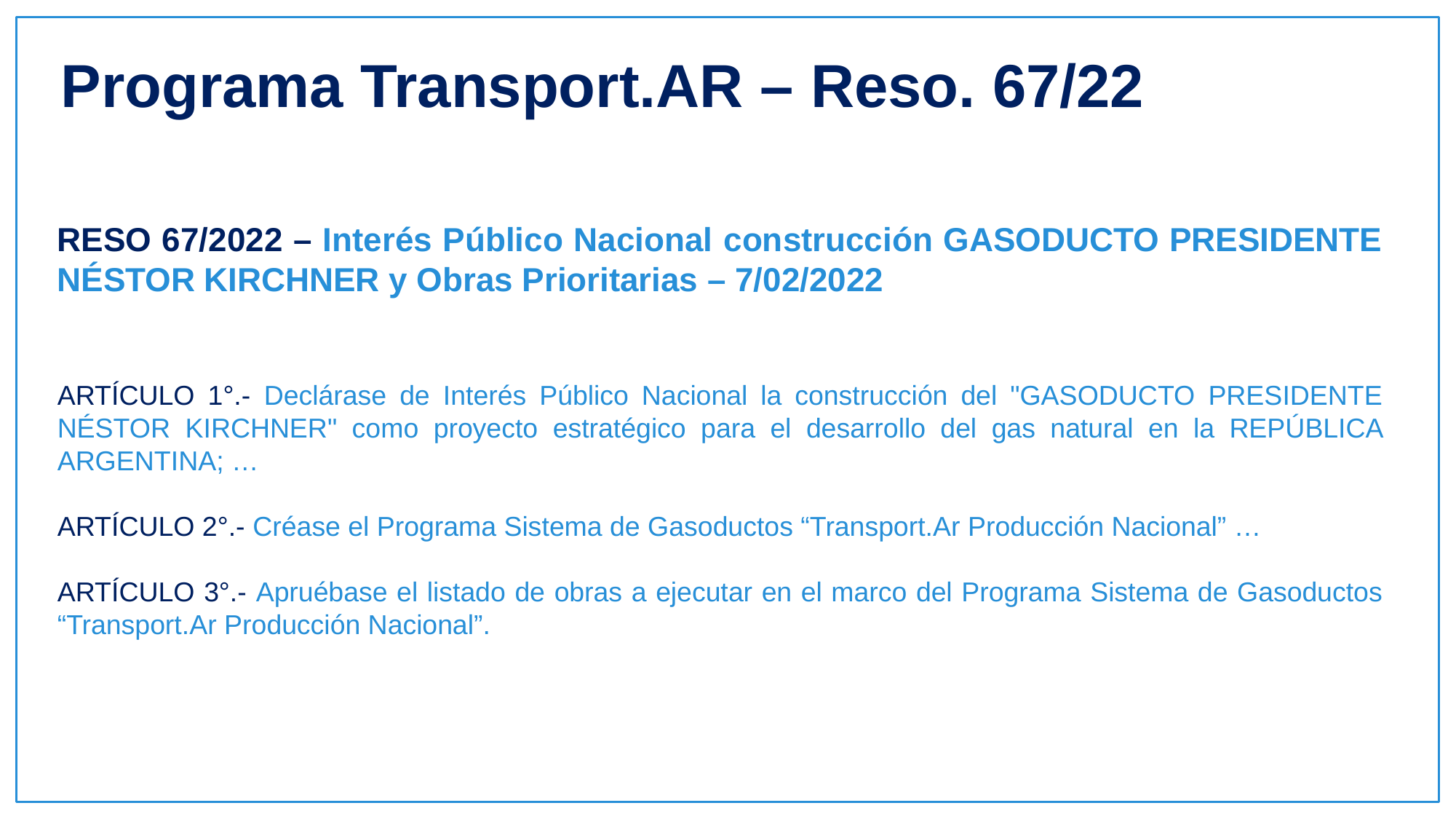

Programa Transport.AR – Reso. 67/22

RESO 67/2022 – Interés Público Nacional construcción GASODUCTO PRESIDENTE NÉSTOR KIRCHNER y Obras Prioritarias – 7/02/2022

ARTÍCULO 1°.- Declárase de Interés Público Nacional la construcción del "GASODUCTO PRESIDENTE NÉSTOR KIRCHNER" como proyecto estratégico para el desarrollo del gas natural en la REPÚBLICA ARGENTINA; …

ARTÍCULO 2°.- Créase el Programa Sistema de Gasoductos “Transport.Ar Producción Nacional” …

ARTÍCULO 3°.- Apruébase el listado de obras a ejecutar en el marco del Programa Sistema de Gasoductos “Transport.Ar Producción Nacional”.